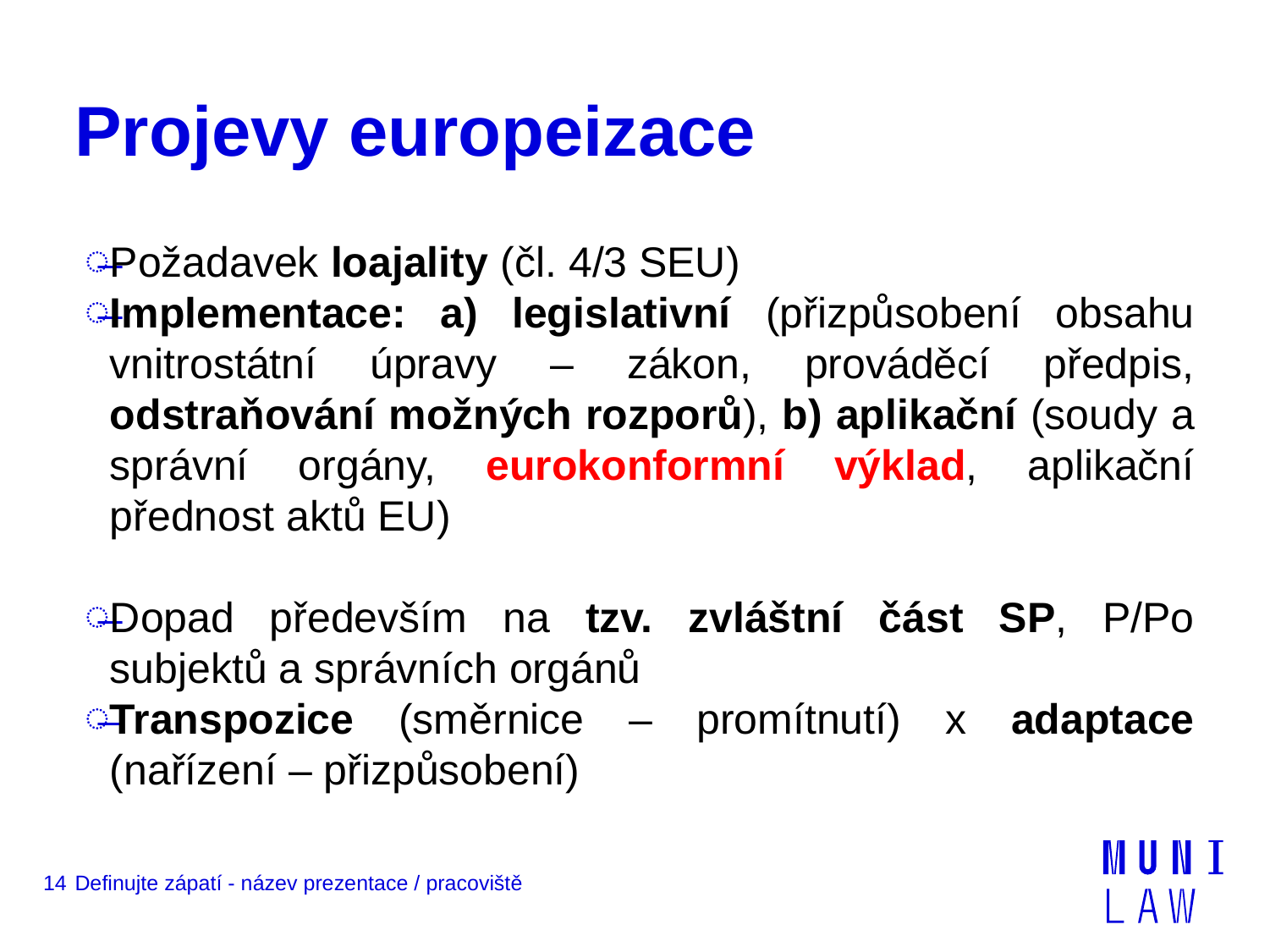

# Projevy europeizace
Požadavek loajality (čl. 4/3 SEU)
Implementace: a) legislativní (přizpůsobení obsahu vnitrostátní úpravy – zákon, prováděcí předpis, odstraňování možných rozporů), b) aplikační (soudy a správní orgány, eurokonformní výklad, aplikační přednost aktů EU)

Dopad především na tzv. zvláštní část SP, P/Po subjektů a správních orgánů
Transpozice (směrnice – promítnutí) x adaptace (nařízení – přizpůsobení)

14
Definujte zápatí - název prezentace / pracoviště